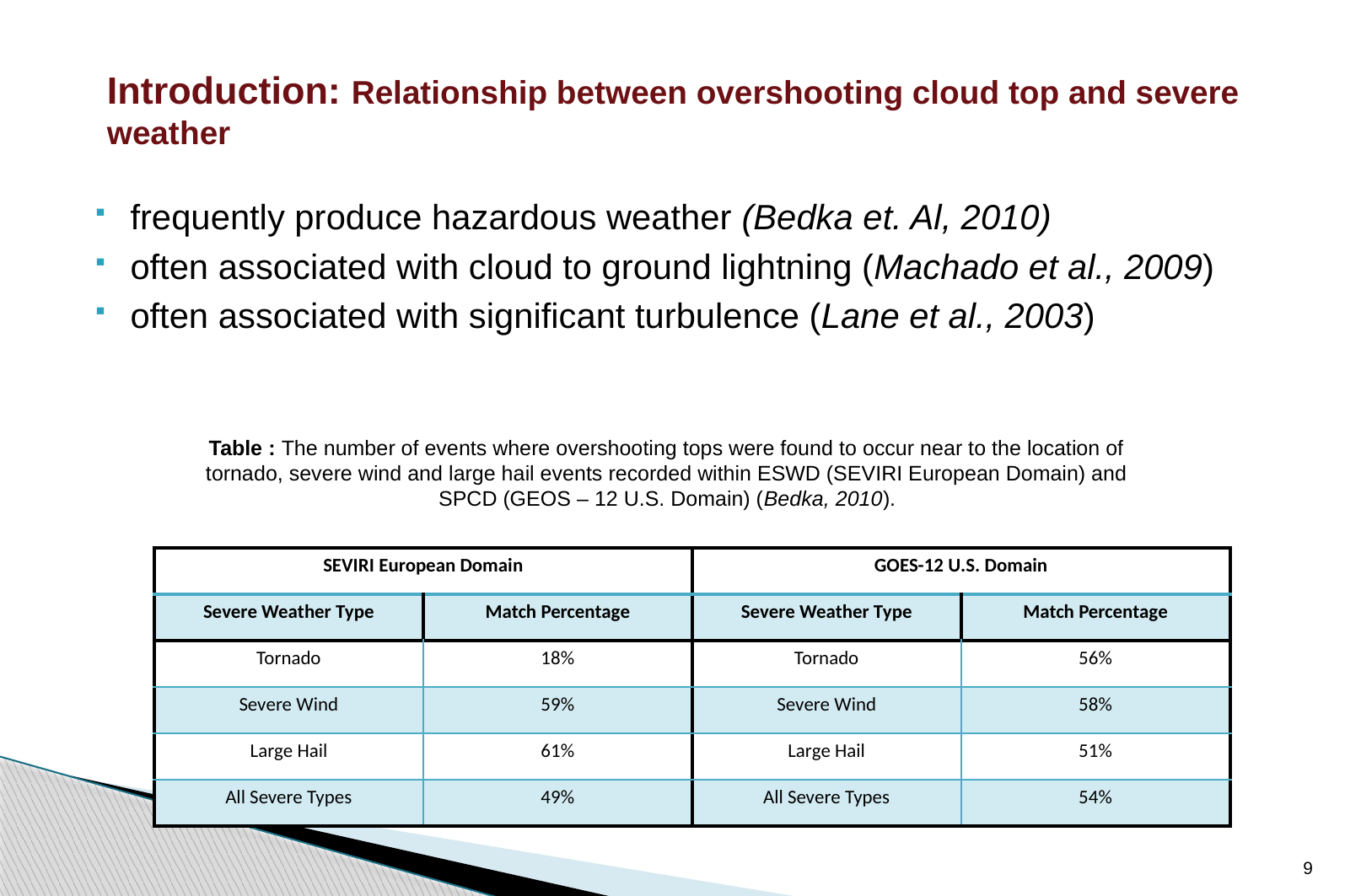

# Introduction: Relationship between overshooting cloud top and severe weather

frequently produce hazardous weather (Bedka et. Al, 2010)
often associated with cloud to ground lightning (Machado et al., 2009)
often associated with significant turbulence (Lane et al., 2003)
Table : The number of events where overshooting tops were found to occur near to the location of tornado, severe wind and large hail events recorded within ESWD (SEVIRI European Domain) and SPCD (GEOS – 12 U.S. Domain) (Bedka, 2010).
| SEVIRI European Domain |  | GOES-12 U.S. Domain |  |
| --- | --- | --- | --- |
| Severe Weather Type | Match Percentage | Severe Weather Type | Match Percentage |
| Tornado | 18% | Tornado | 56% |
| Severe Wind | 59% | Severe Wind | 58% |
| Large Hail | 61% | Large Hail | 51% |
| All Severe Types | 49% | All Severe Types | 54% |
9